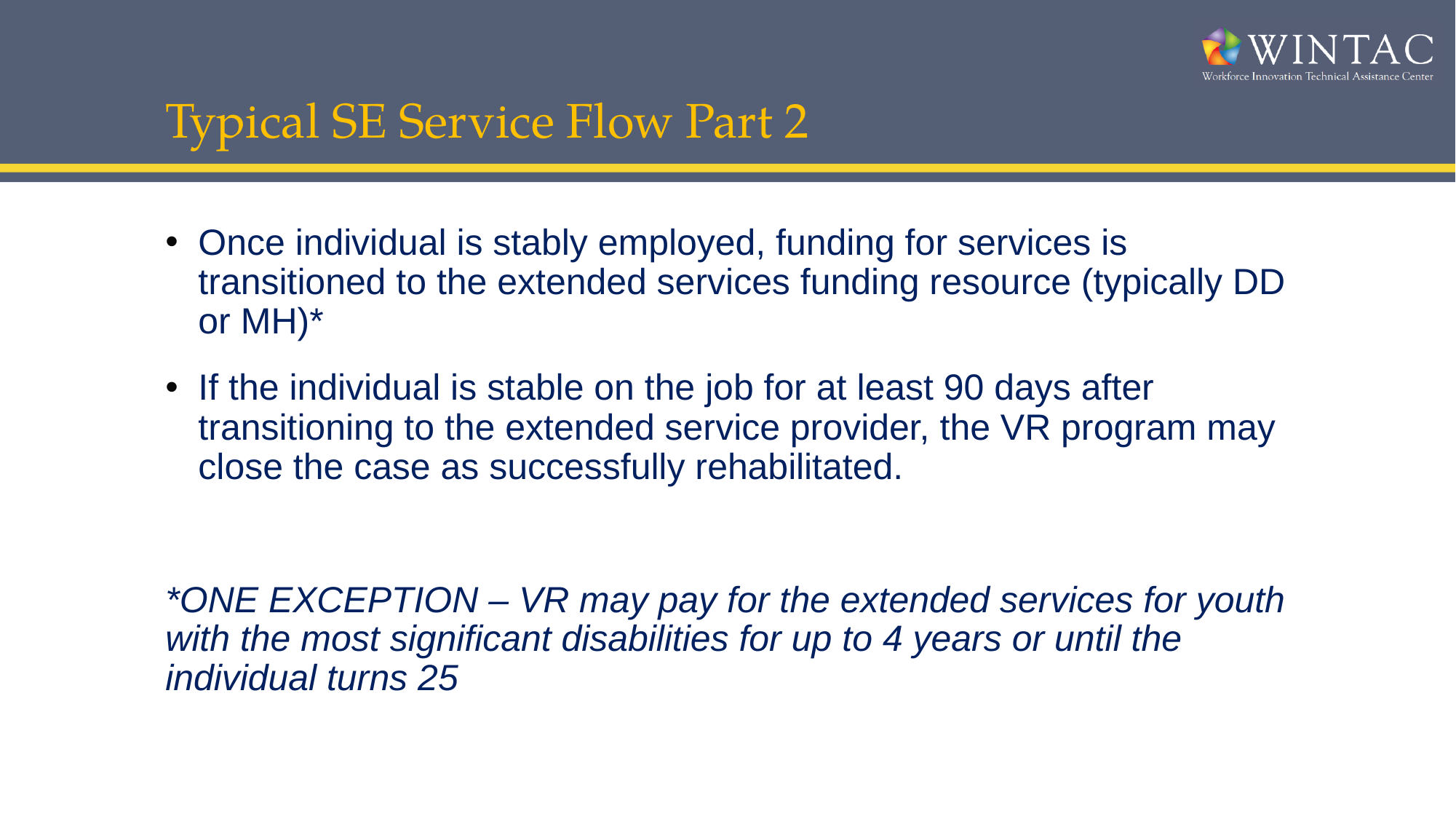

# Typical SE Service Flow Part 2
Once individual is stably employed, funding for services is transitioned to the extended services funding resource (typically DD or MH)*
If the individual is stable on the job for at least 90 days after transitioning to the extended service provider, the VR program may close the case as successfully rehabilitated.

*ONE EXCEPTION – VR may pay for the extended services for youth with the most significant disabilities for up to 4 years or until the individual turns 25